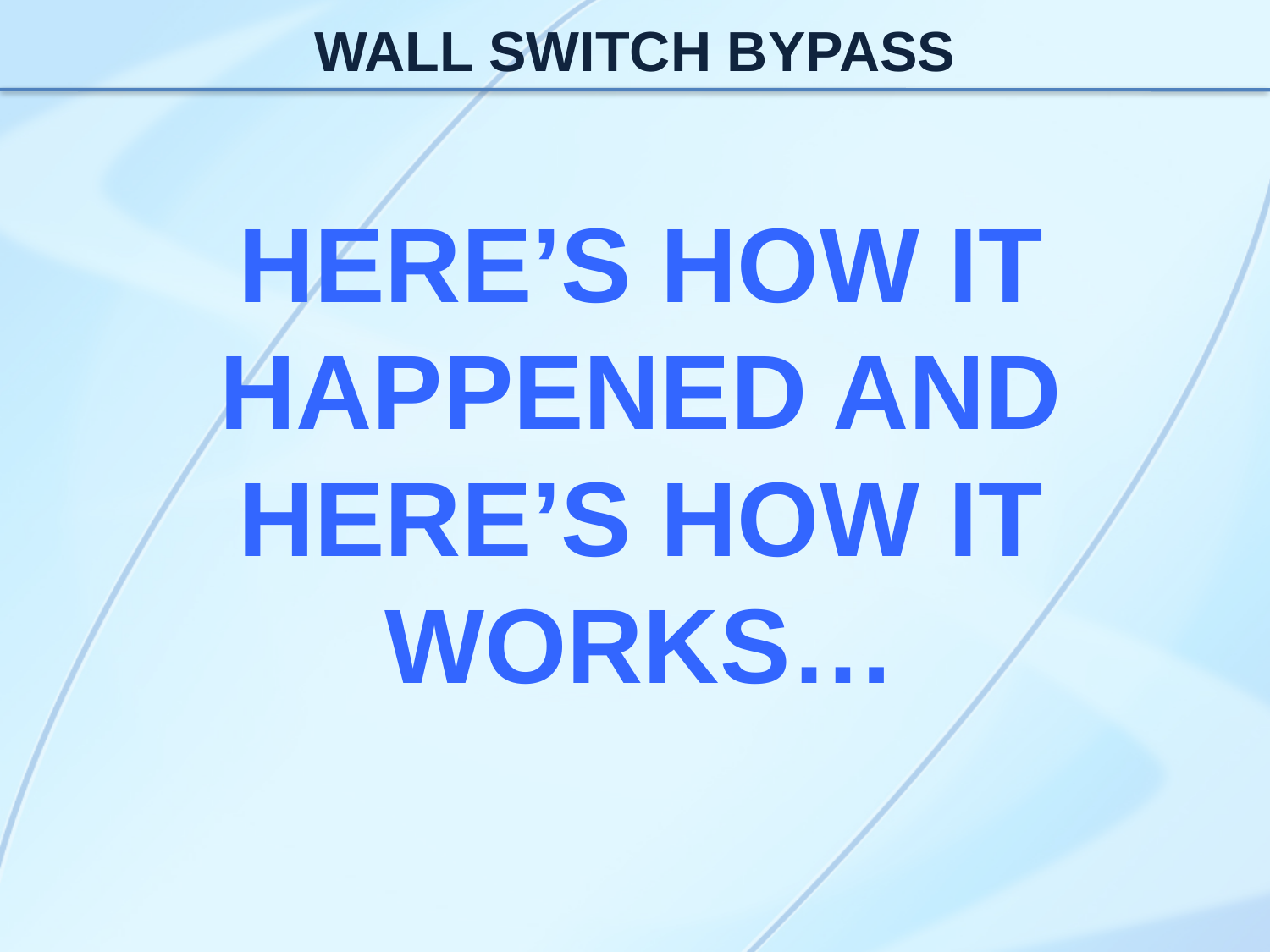

WALL SWITCH BYPASS
HERE’S HOW IT HAPPENED AND HERE’S HOW IT WORKS…